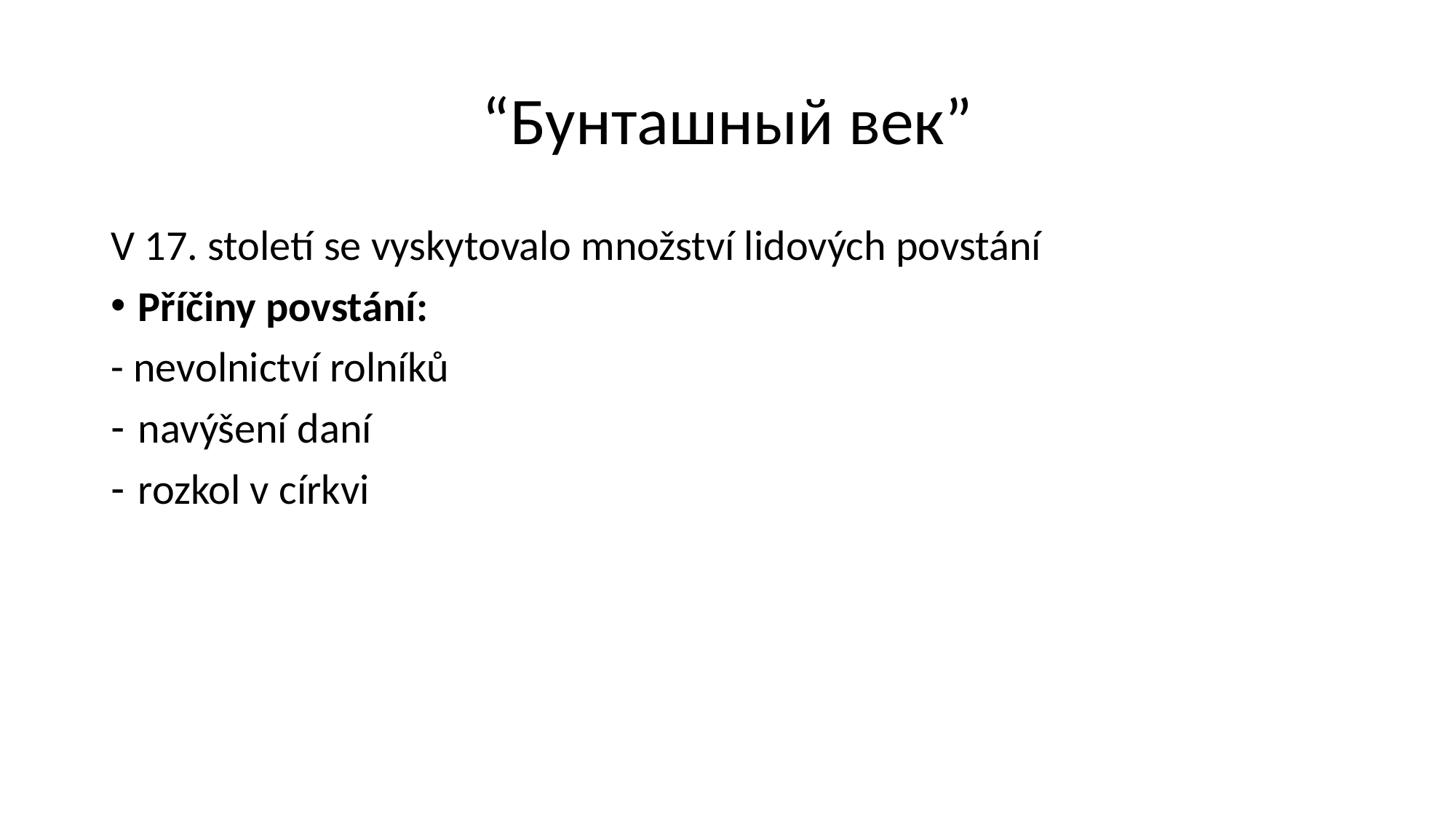

# “Бунташный век”
V 17. století se vyskytovalo množství lidových povstání
Příčiny povstání:
- nevolnictví rolníků
navýšení daní
rozkol v církvi